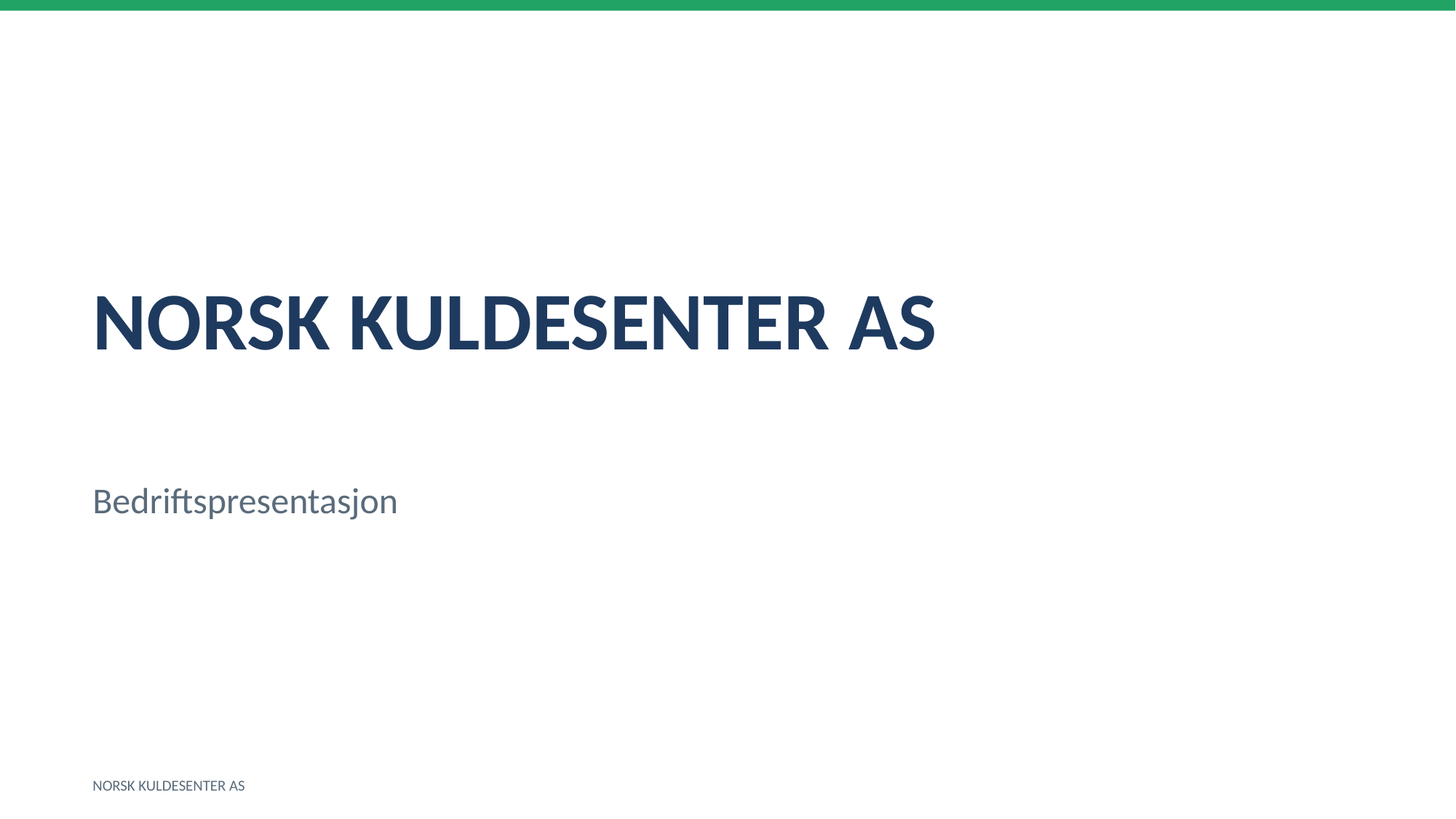

NORSK KULDESENTER AS
Bedriftspresentasjon
NORSK KULDESENTER AS